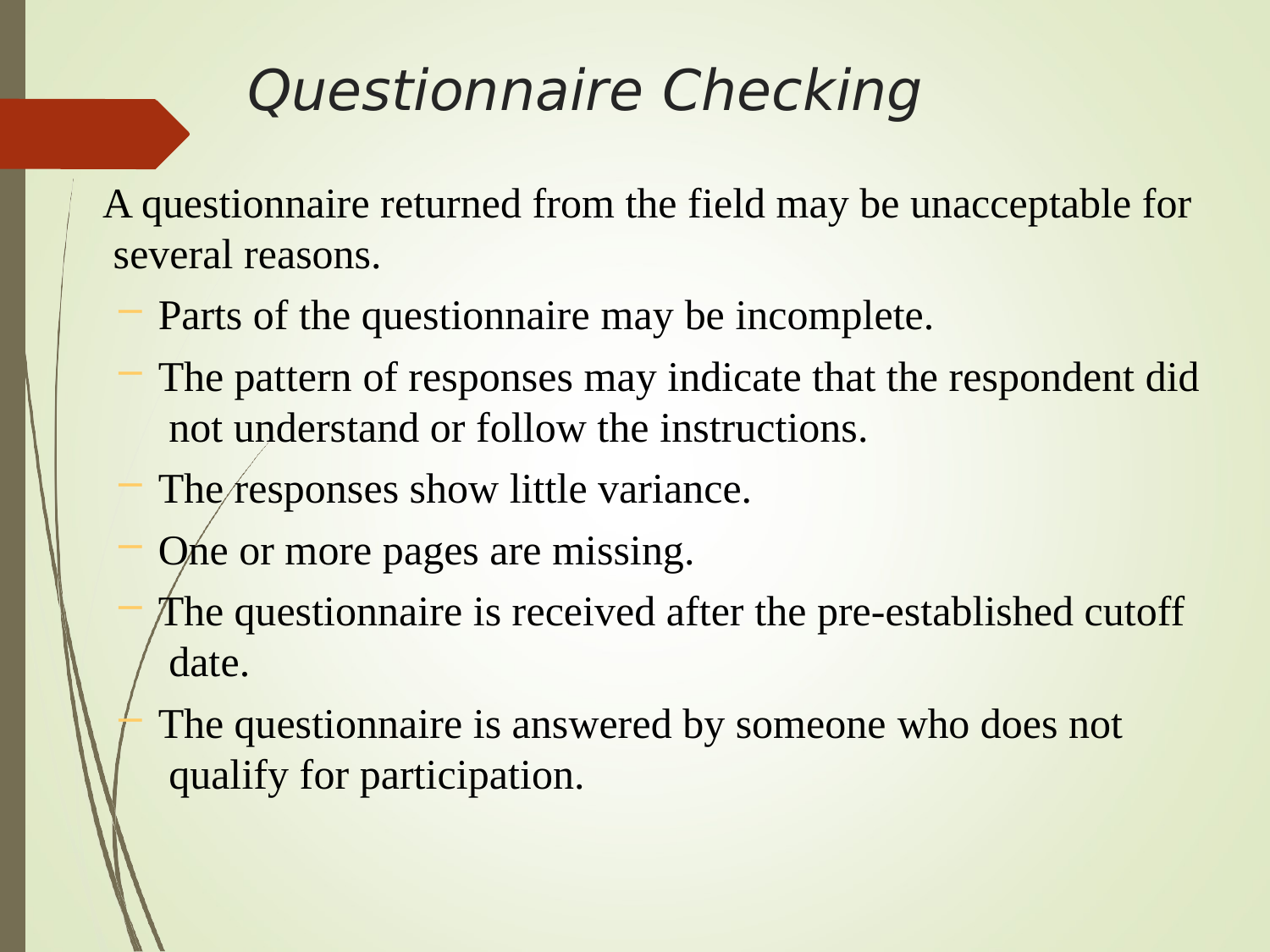

# Questionnaire Checking
A questionnaire returned from the field may be unacceptable for  several reasons.
Parts of the questionnaire may be incomplete.
The pattern of responses may indicate that the respondent did  not understand or follow the instructions.
The responses show little variance.
One or more pages are missing.
The questionnaire is received after the pre-established cutoff  date.
The questionnaire is answered by someone who does not  qualify for participation.